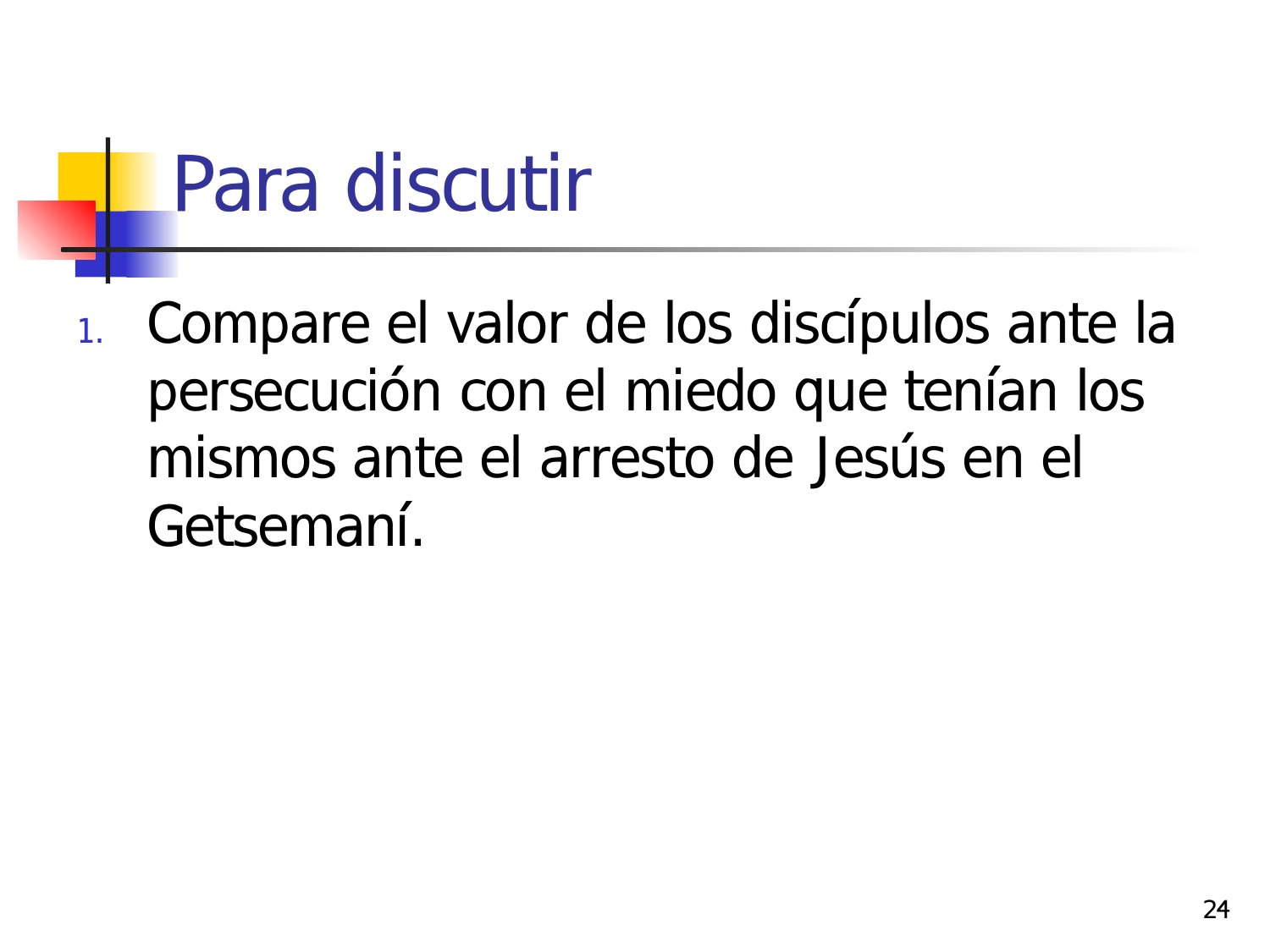

# Para discutir
Compare el valor de los discípulos ante la persecución con el miedo que tenían los mismos ante el arresto de Jesús en el Getsemaní.

24